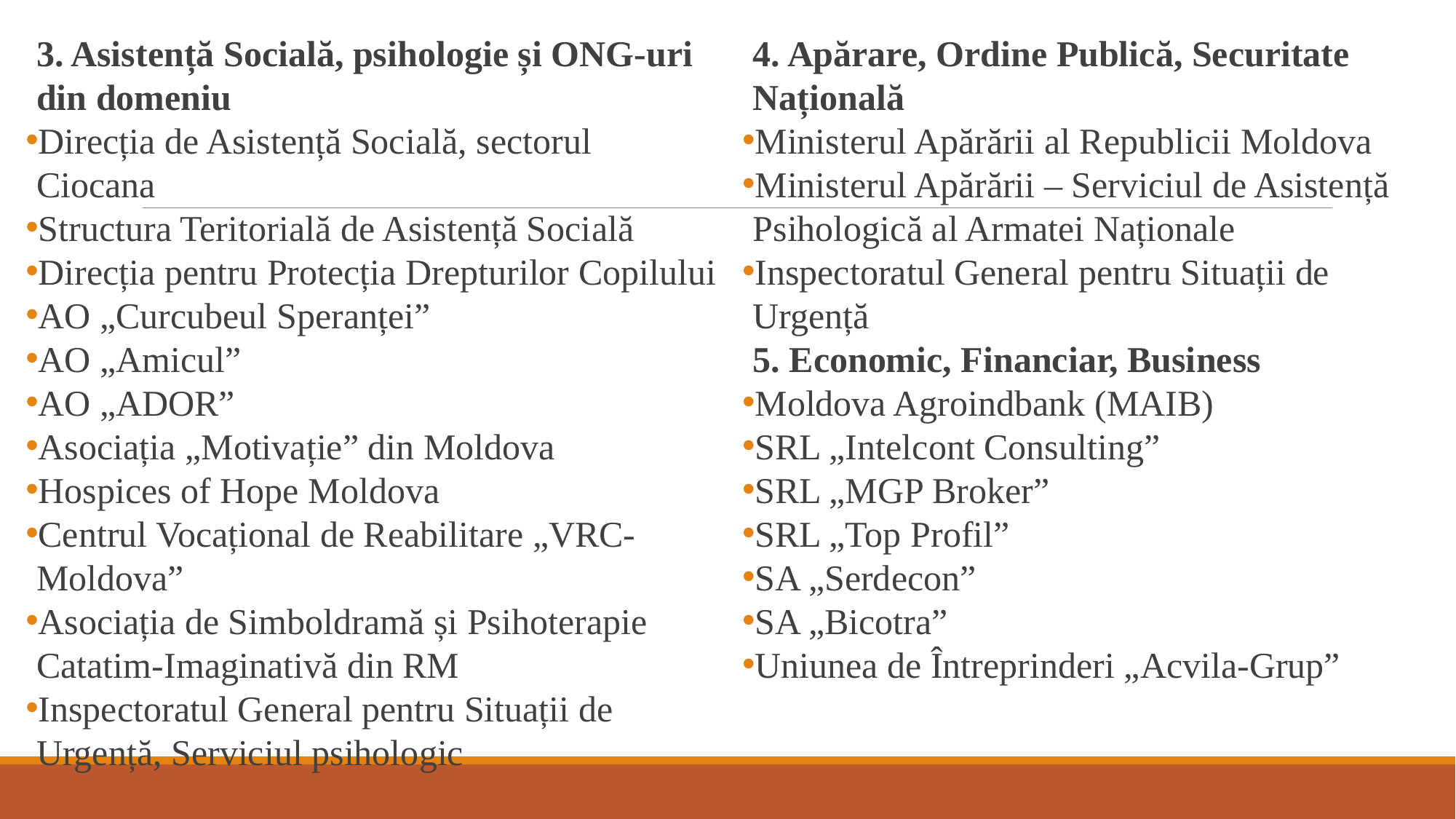

3. Asistență Socială, psihologie și ONG-uri din domeniu
Direcția de Asistență Socială, sectorul Ciocana
Structura Teritorială de Asistență Socială
Direcția pentru Protecția Drepturilor Copilului
AO „Curcubeul Speranței”
AO „Amicul”
AO „ADOR”
Asociația „Motivație” din Moldova
Hospices of Hope Moldova
Centrul Vocațional de Reabilitare „VRC-Moldova”
Asociația de Simboldramă și Psihoterapie Catatim-Imaginativă din RM
Inspectoratul General pentru Situații de Urgență, Serviciul psihologic

4. Apărare, Ordine Publică, Securitate Națională
Ministerul Apărării al Republicii Moldova
Ministerul Apărării – Serviciul de Asistență Psihologică al Armatei Naționale
Inspectoratul General pentru Situații de Urgență
5. Economic, Financiar, Business
Moldova Agroindbank (MAIB)
SRL „Intelcont Consulting”
SRL „MGP Broker”
SRL „Top Profil”
SA „Serdecon”
SA „Bicotra”
Uniunea de Întreprinderi „Acvila-Grup”